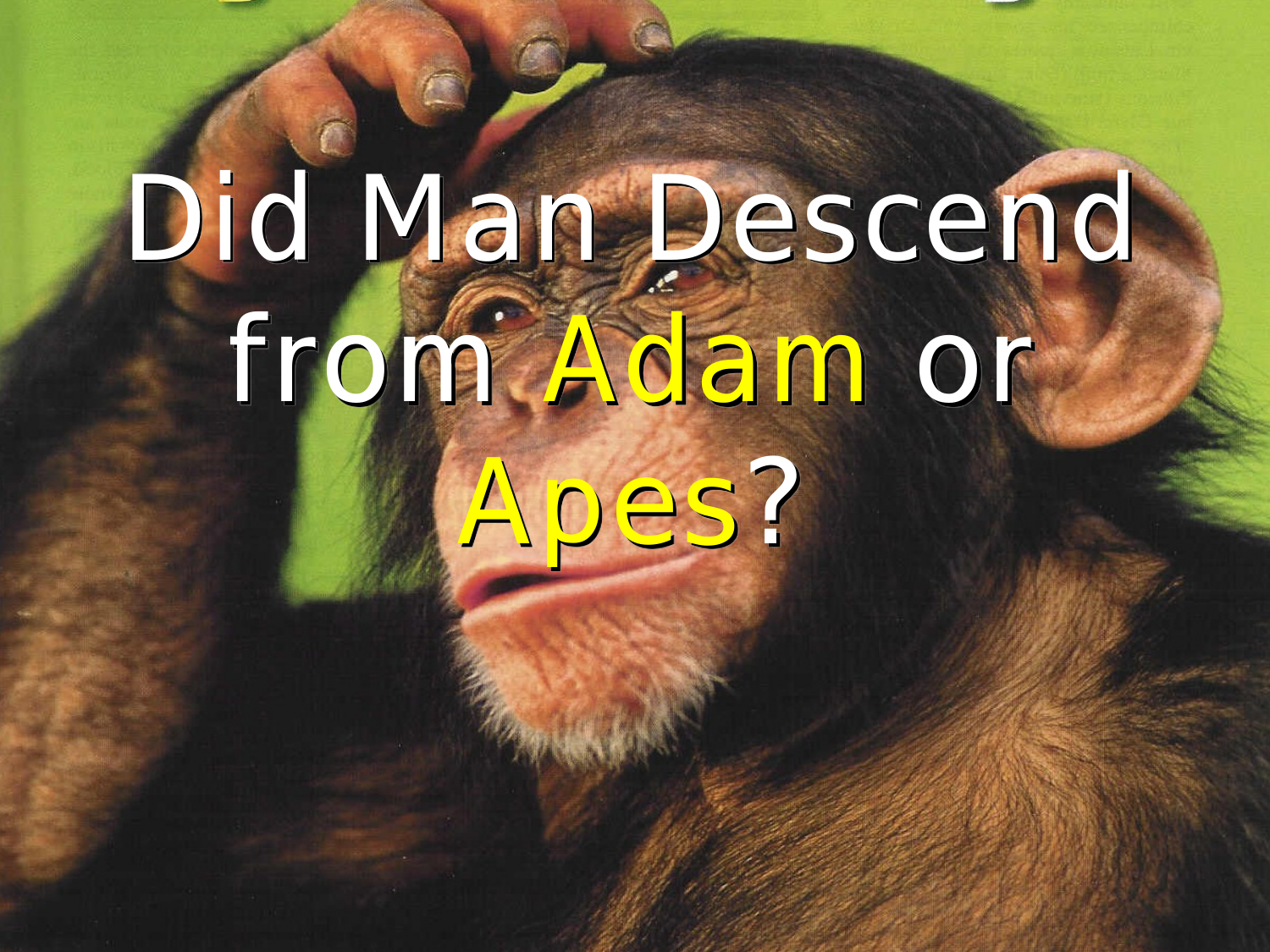

# Did Man Descend from Adam or Apes?